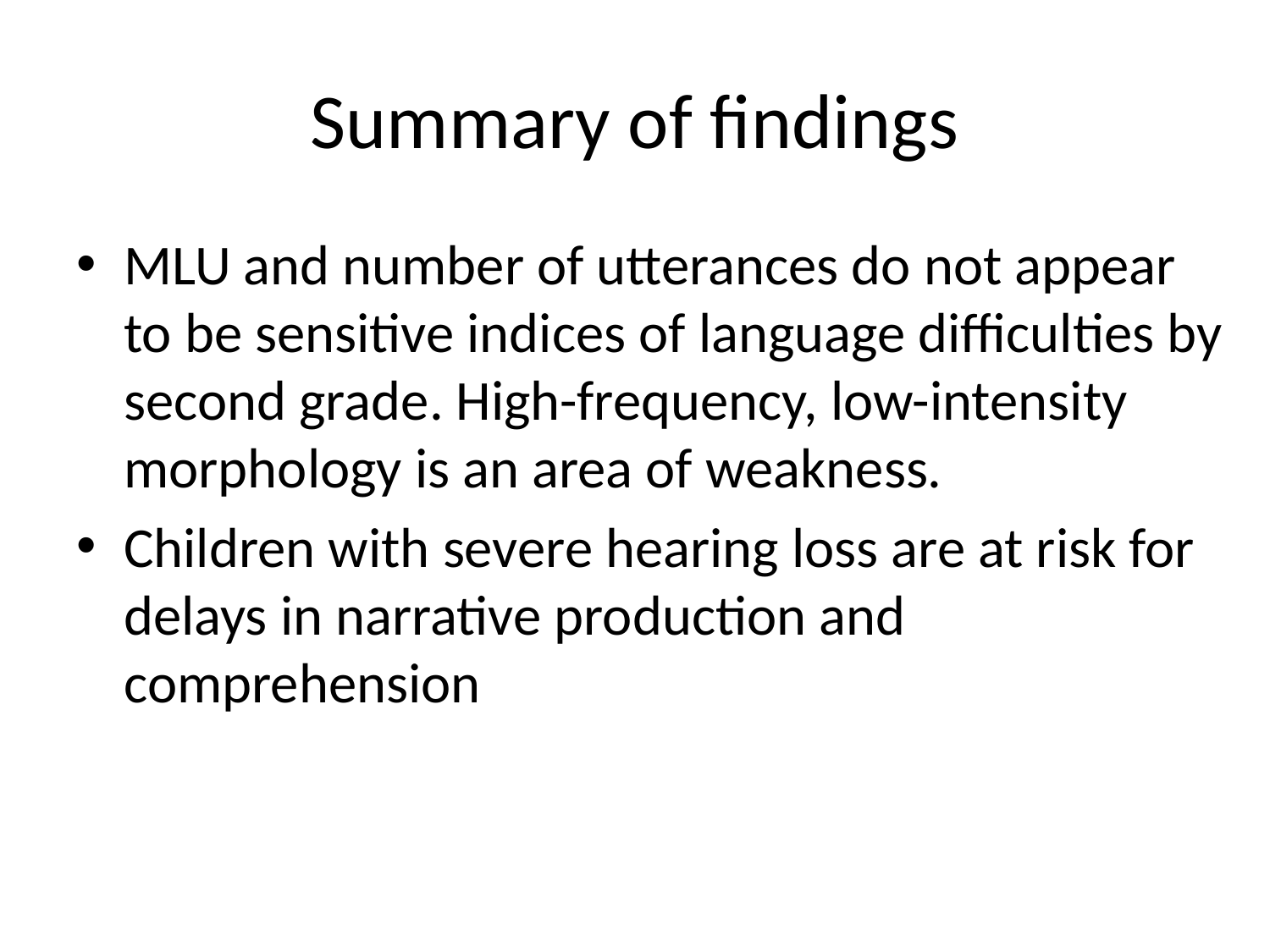

# Summary of findings
MLU and number of utterances do not appear to be sensitive indices of language difficulties by second grade. High-frequency, low-intensity morphology is an area of weakness.
Children with severe hearing loss are at risk for delays in narrative production and comprehension